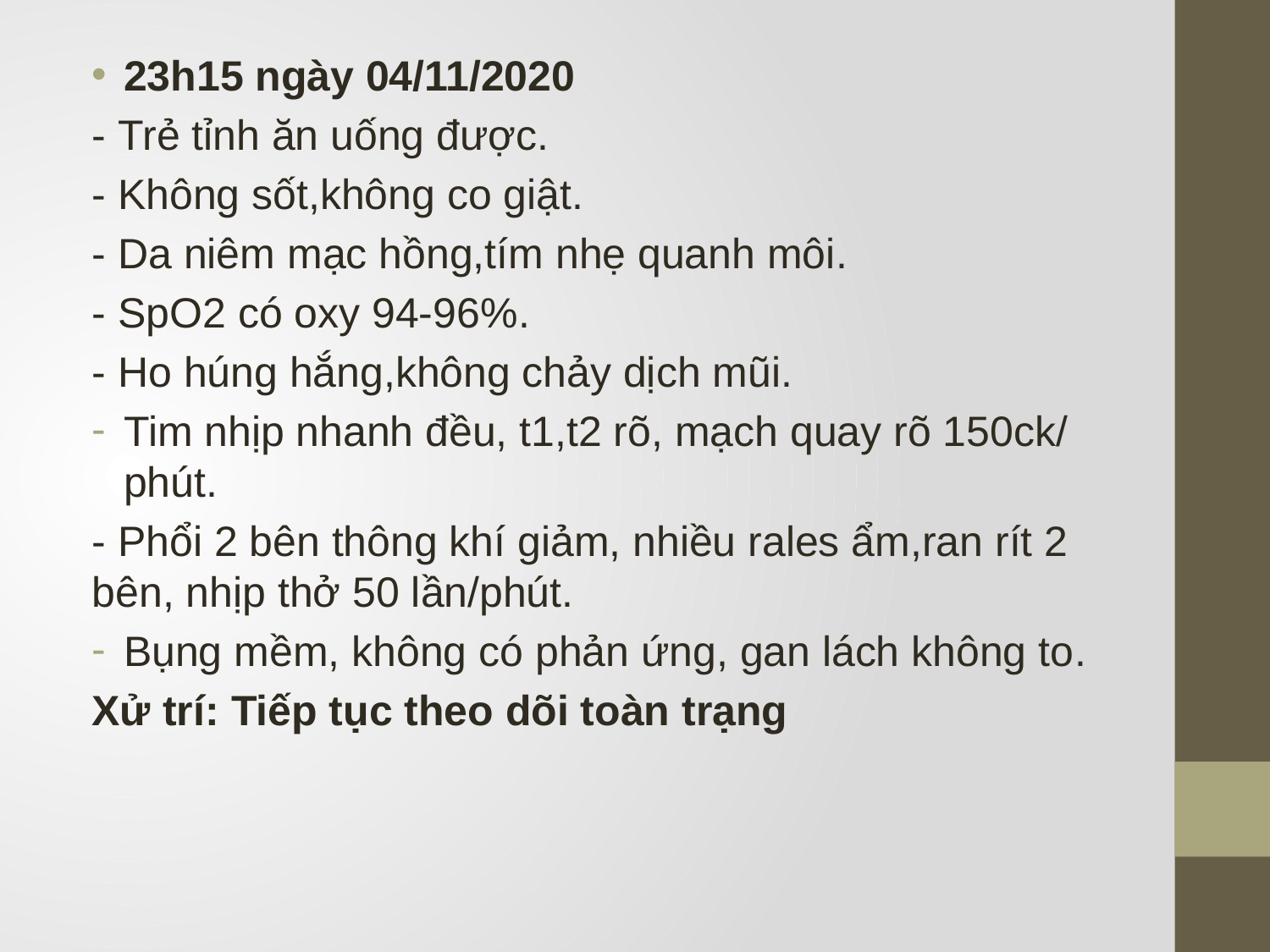

23h15 ngày 04/11/2020
- Trẻ tỉnh ăn uống được.
- Không sốt,không co giật.
- Da niêm mạc hồng,tím nhẹ quanh môi.
- SpO2 có oxy 94-96%.
- Ho húng hắng,không chảy dịch mũi.
Tim nhịp nhanh đều, t1,t2 rõ, mạch quay rõ 150ck/ phút.
- Phổi 2 bên thông khí giảm, nhiều rales ẩm,ran rít 2 bên, nhịp thở 50 lần/phút.
Bụng mềm, không có phản ứng, gan lách không to.
Xử trí: Tiếp tục theo dõi toàn trạng